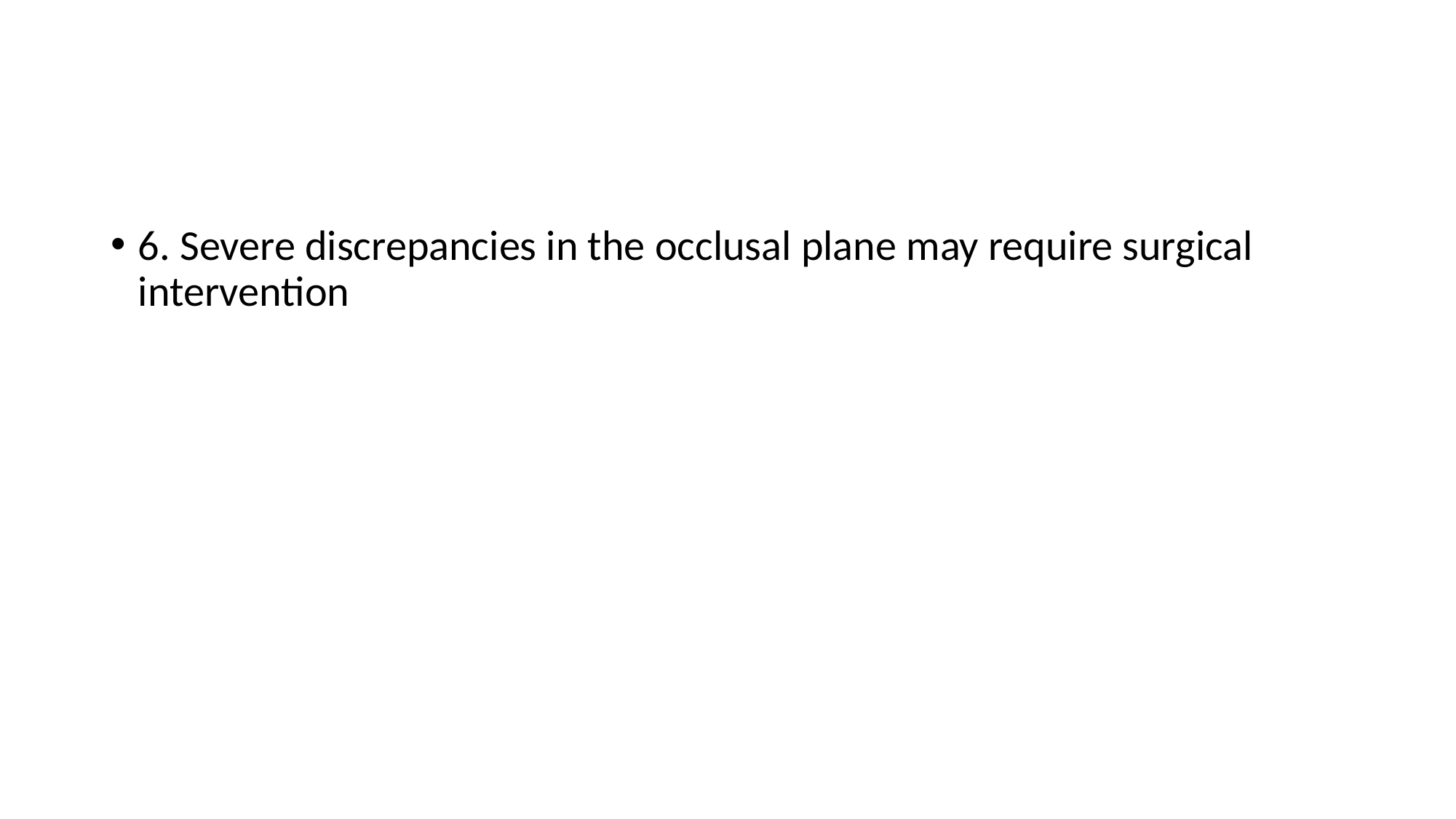

#
6. Severe discrepancies in the occlusal plane may require surgical intervention